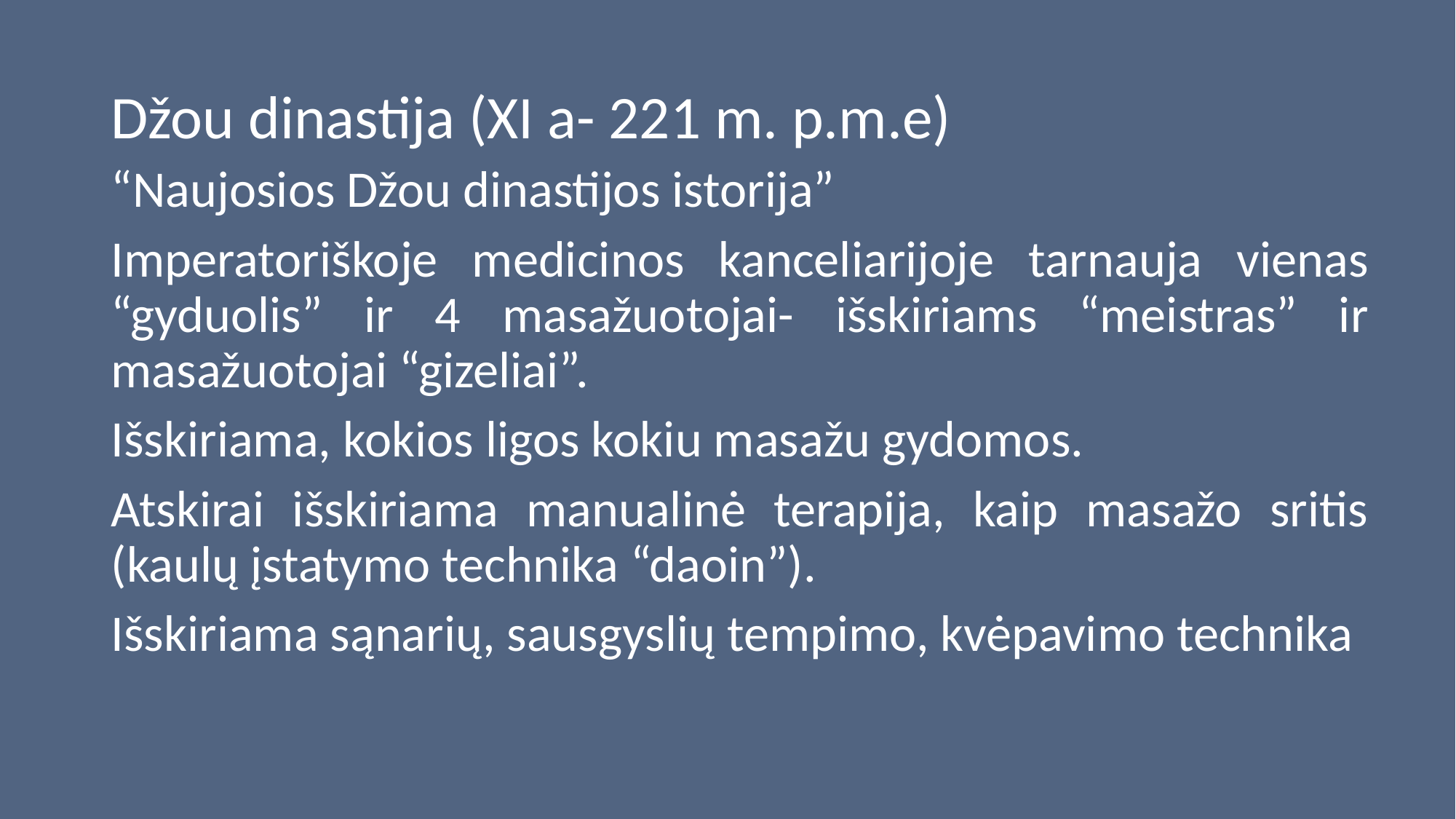

# Džou dinastija (XI a- 221 m. p.m.e)
“Naujosios Džou dinastijos istorija”
Imperatoriškoje medicinos kanceliarijoje tarnauja vienas “gyduolis” ir 4 masažuotojai- išskiriams “meistras” ir masažuotojai “gizeliai”.
Išskiriama, kokios ligos kokiu masažu gydomos.
Atskirai išskiriama manualinė terapija, kaip masažo sritis (kaulų įstatymo technika “daoin”).
Išskiriama sąnarių, sausgyslių tempimo, kvėpavimo technika